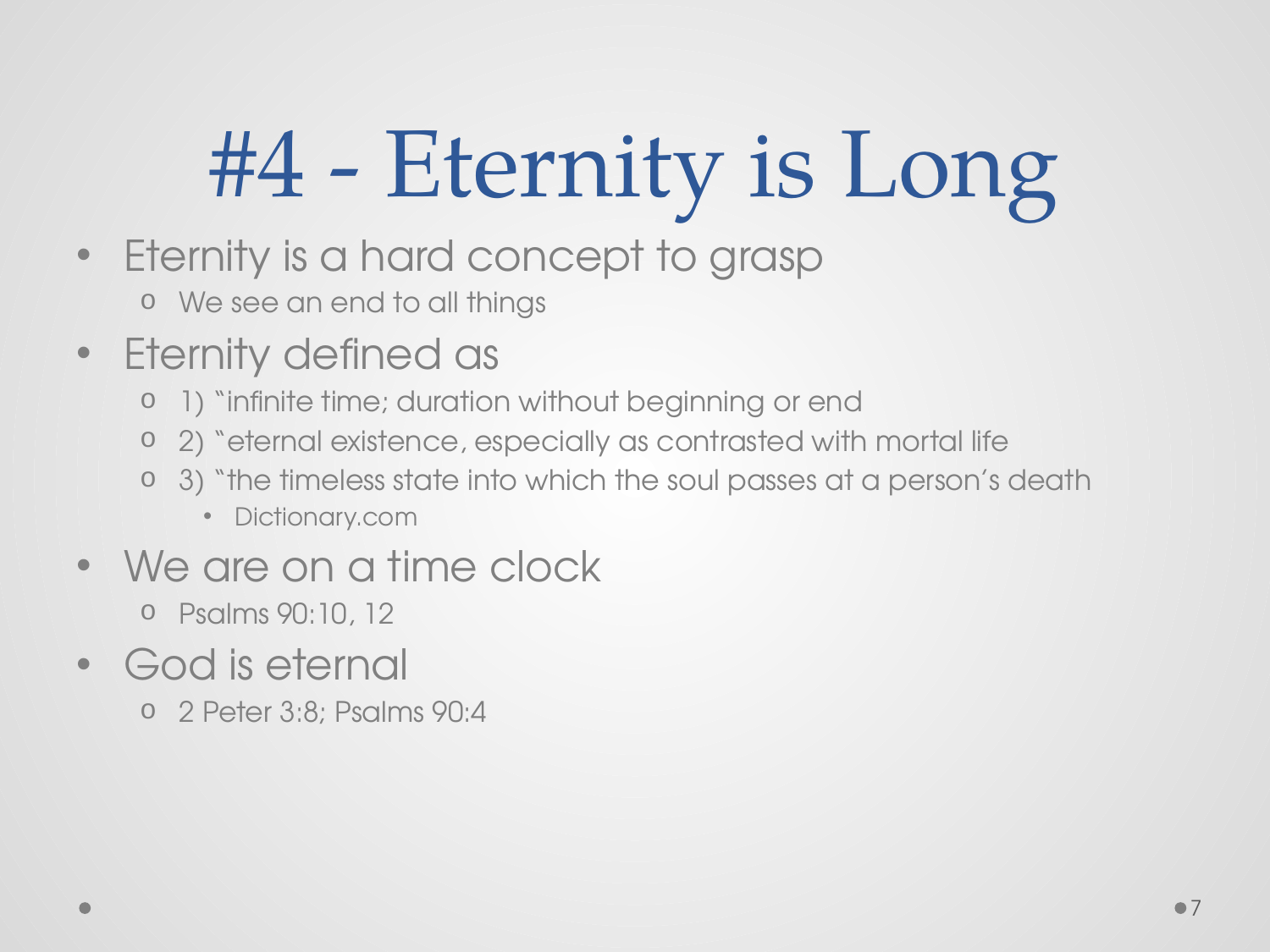

# #4 - Eternity is Long
Eternity is a hard concept to grasp
We see an end to all things
Eternity defined as
1) “infinite time; duration without beginning or end
2) “eternal existence, especially as contrasted with mortal life
3) “the timeless state into which the soul passes at a person’s death
Dictionary.com
We are on a time clock
Psalms 90:10, 12
God is eternal
2 Peter 3:8; Psalms 90:4

7